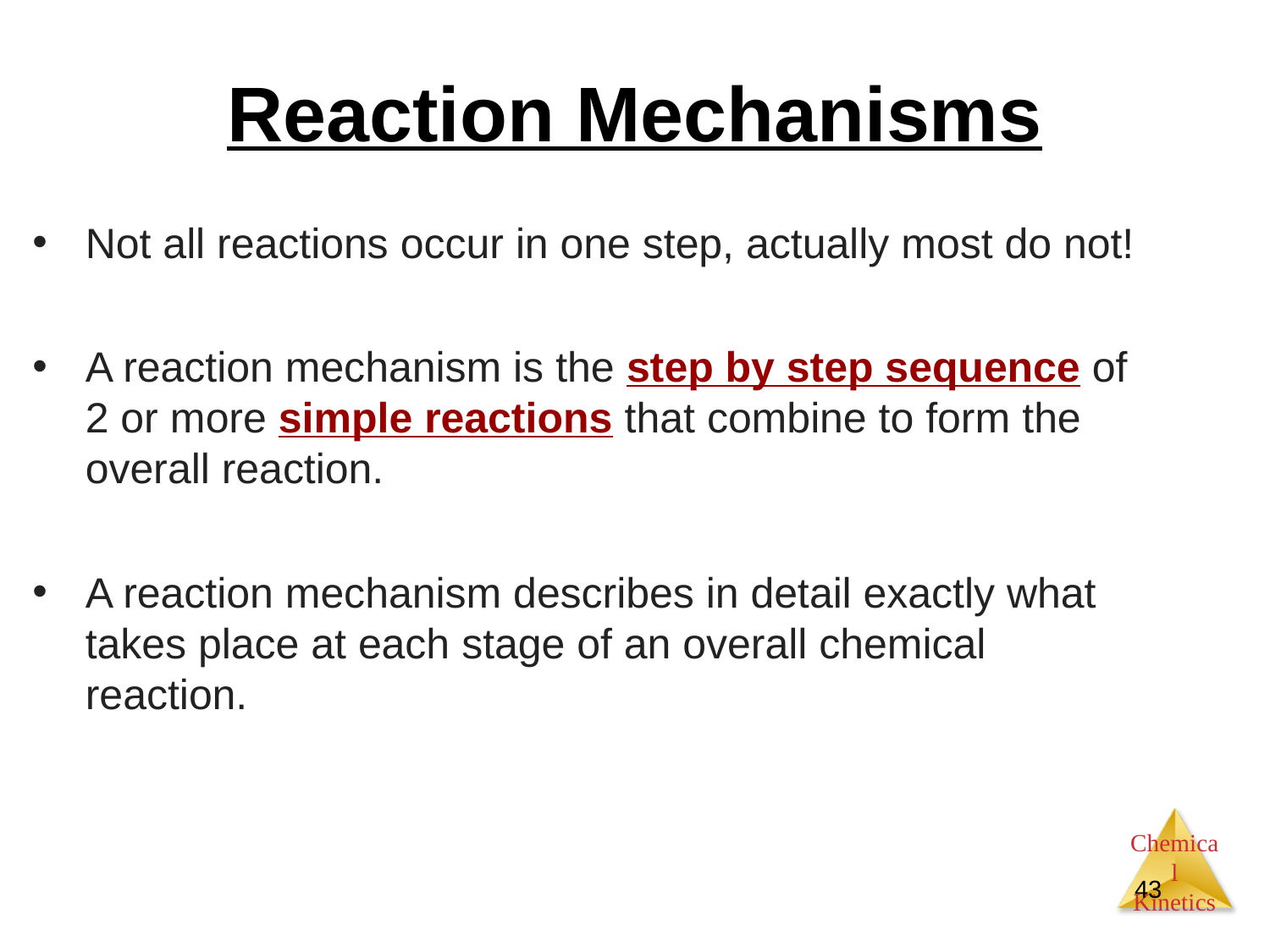

# Reaction Mechanisms
Not all reactions occur in one step, actually most do not!

A reaction mechanism is the step by step sequence of 2 or more simple reactions that combine to form the overall reaction.

A reaction mechanism describes in detail exactly what takes place at each stage of an overall chemical reaction.
43